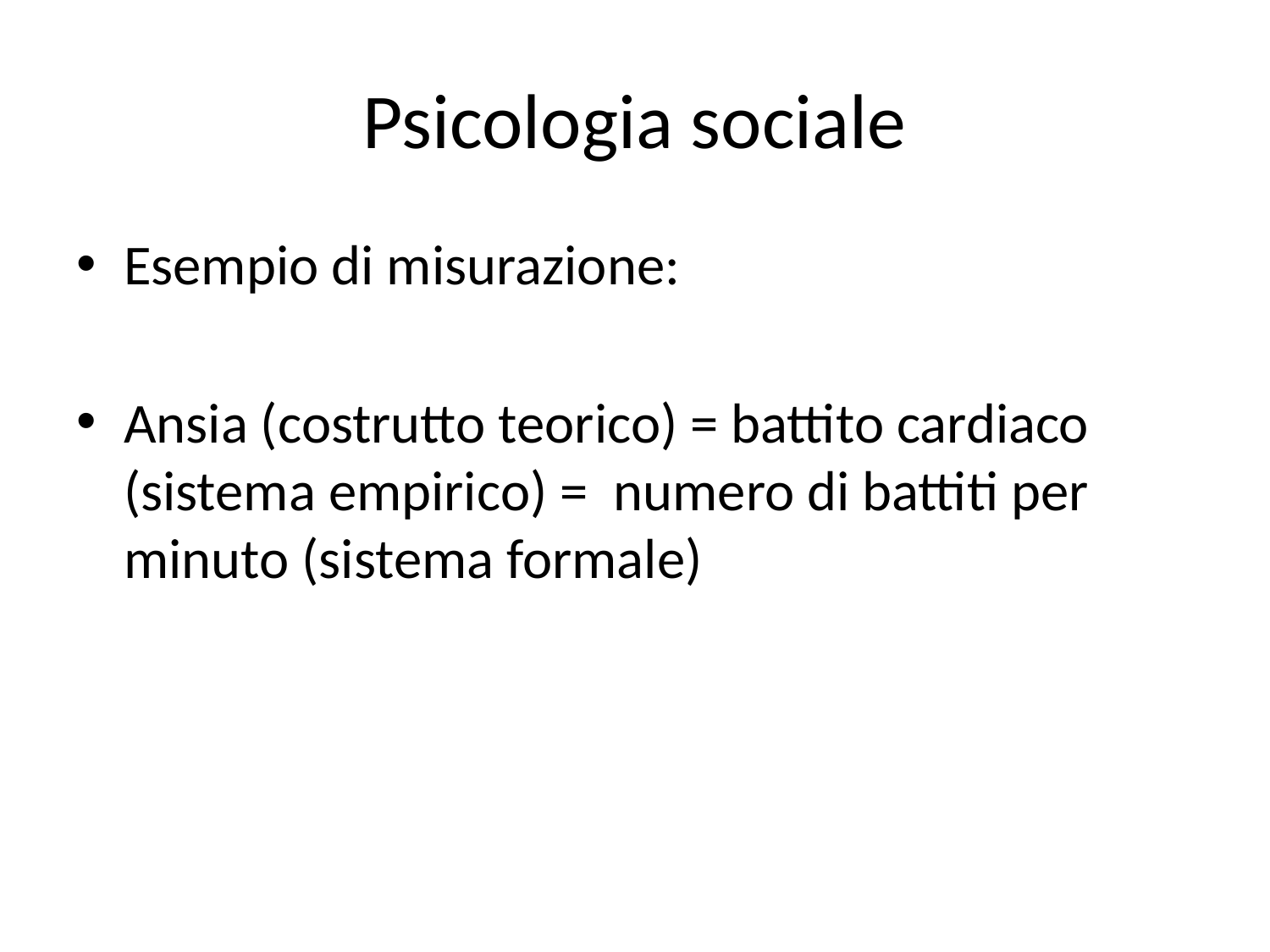

# Psicologia sociale
Esempio di misurazione:

Ansia (costrutto teorico) = battito cardiaco (sistema empirico) =  numero di battiti per minuto (sistema formale)